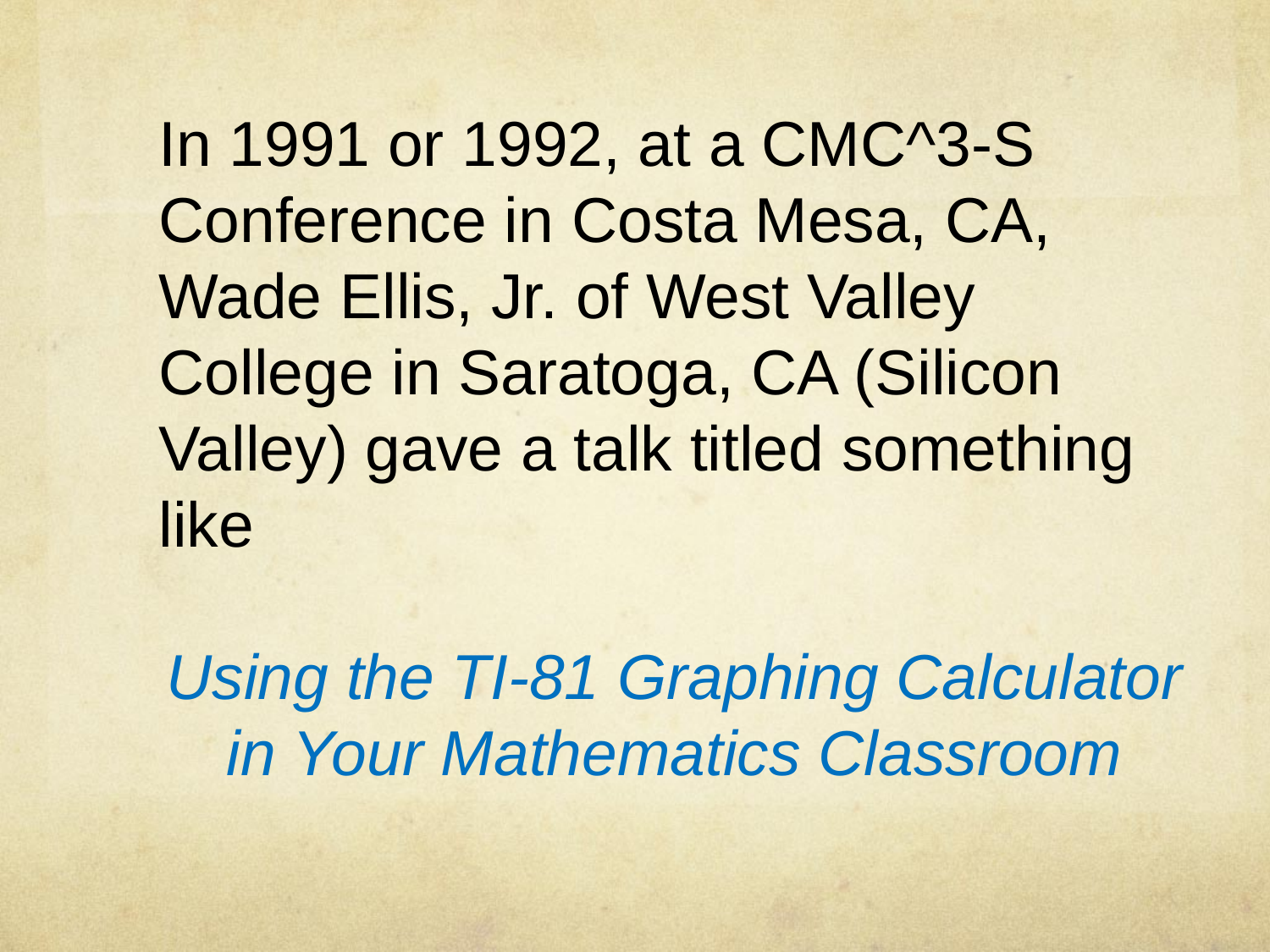

In 1991 or 1992, at a CMC^3-S Conference in Costa Mesa, CA, Wade Ellis, Jr. of West Valley College in Saratoga, CA (Silicon Valley) gave a talk titled something like

Using the TI-81 Graphing Calculator in Your Mathematics Classroom